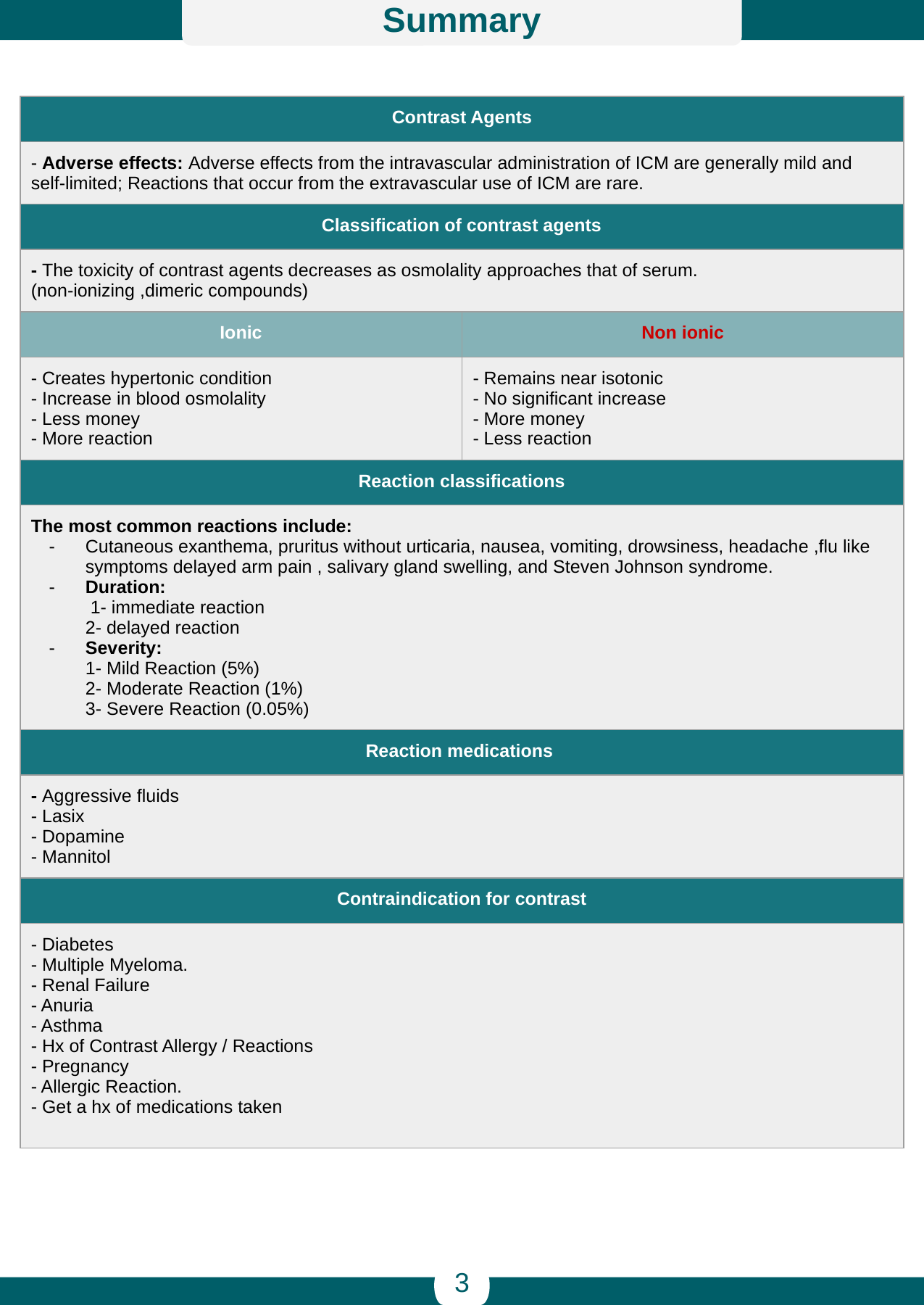

Summary

| Contrast Agents |  |
| --- | --- |
| - Adverse effects: Adverse effects from the intravascular administration of ICM are generally mild and self-limited; Reactions that occur from the extravascular use of ICM are rare. |  |
| Classification of contrast agents |  |
| - The toxicity of contrast agents decreases as osmolality approaches that of serum. (non-ionizing ,dimeric compounds) |  |
| Ionic | Non ionic |
| - Creates hypertonic condition - Increase in blood osmolality - Less money - More reaction | - Remains near isotonic - No significant increase - More money - Less reaction |
| Reaction classifications |  |
| The most common reactions include: Cutaneous exanthema, pruritus without urticaria, nausea, vomiting, drowsiness, headache ,flu like symptoms delayed arm pain , salivary gland swelling, and Steven Johnson syndrome. Duration: 1- immediate reaction 2- delayed reaction Severity: 1- Mild Reaction (5%) 2- Moderate Reaction (1%) 3- Severe Reaction (0.05%) |  |
| Reaction medications |  |
| - Aggressive fluids - Lasix - Dopamine - Mannitol |  |
| Contraindication for contrast |  |
| - Diabetes - Multiple Myeloma. - Renal Failure - Anuria - Asthma - Hx of Contrast Allergy / Reactions - Pregnancy - Allergic Reaction. - Get a hx of medications taken |  |
3